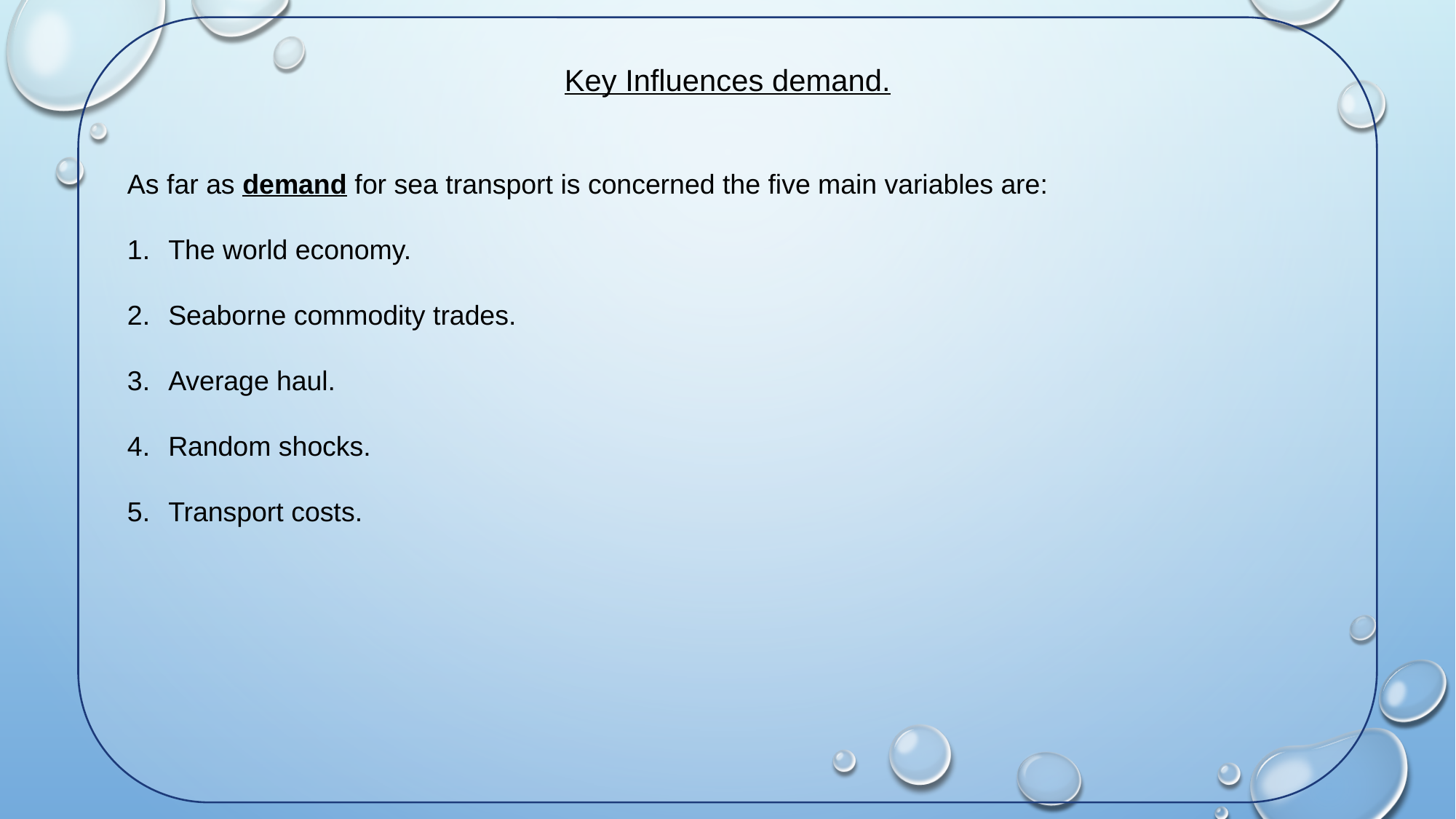

Key Influences demand.

As far as demand for sea transport is concerned the five main variables are:

The world economy.

Seaborne commodity trades.

Average haul.

Random shocks.

Transport costs.